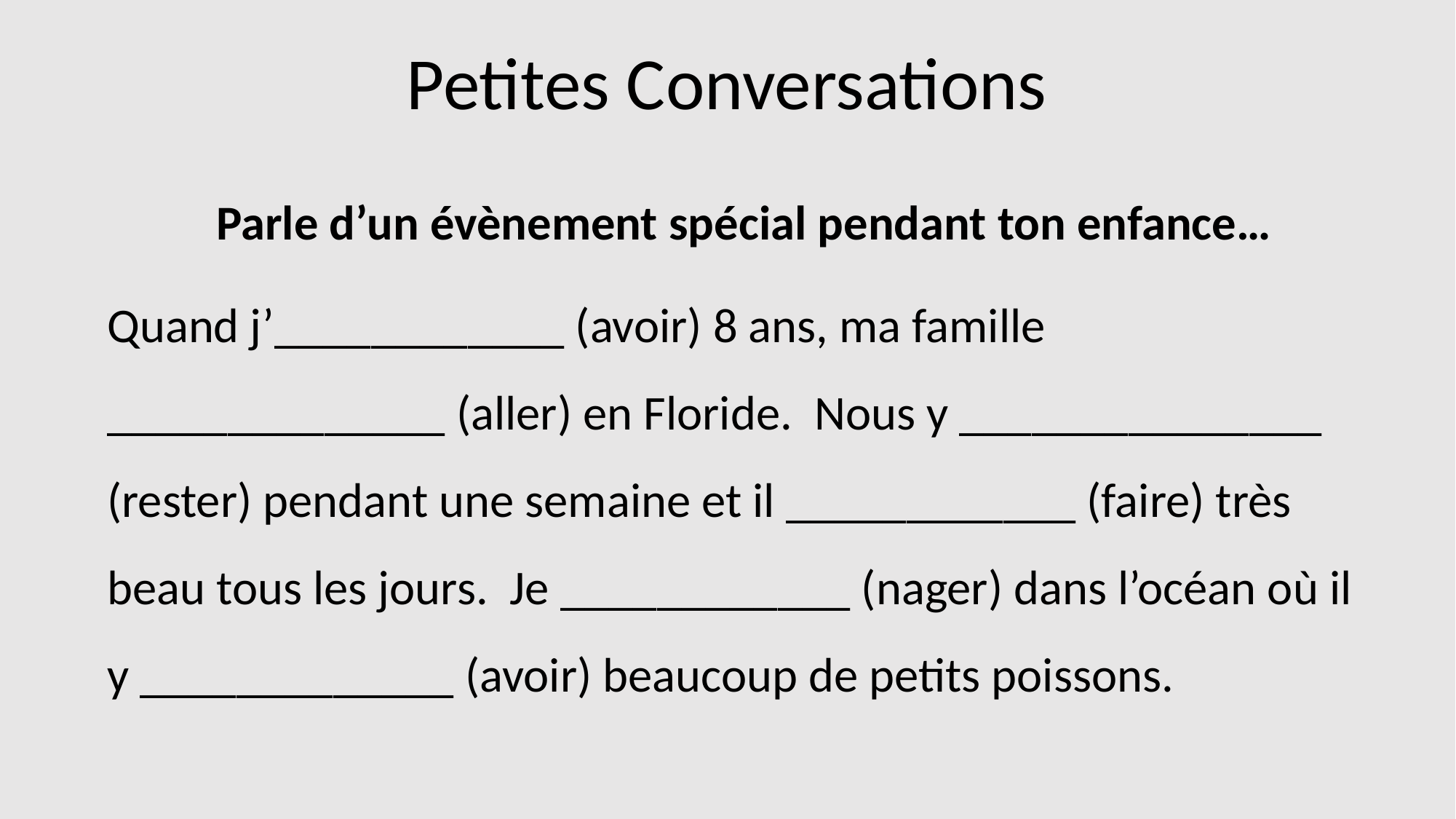

# Petites Conversations
	Parle d’un évènement spécial pendant ton enfance…
Quand j’____________ (avoir) 8 ans, ma famille ______________ (aller) en Floride.  Nous y _______________ (rester) pendant une semaine et il ____________ (faire) très beau tous les jours.  Je ____________ (nager) dans l’océan où il y _____________ (avoir) beaucoup de petits poissons.